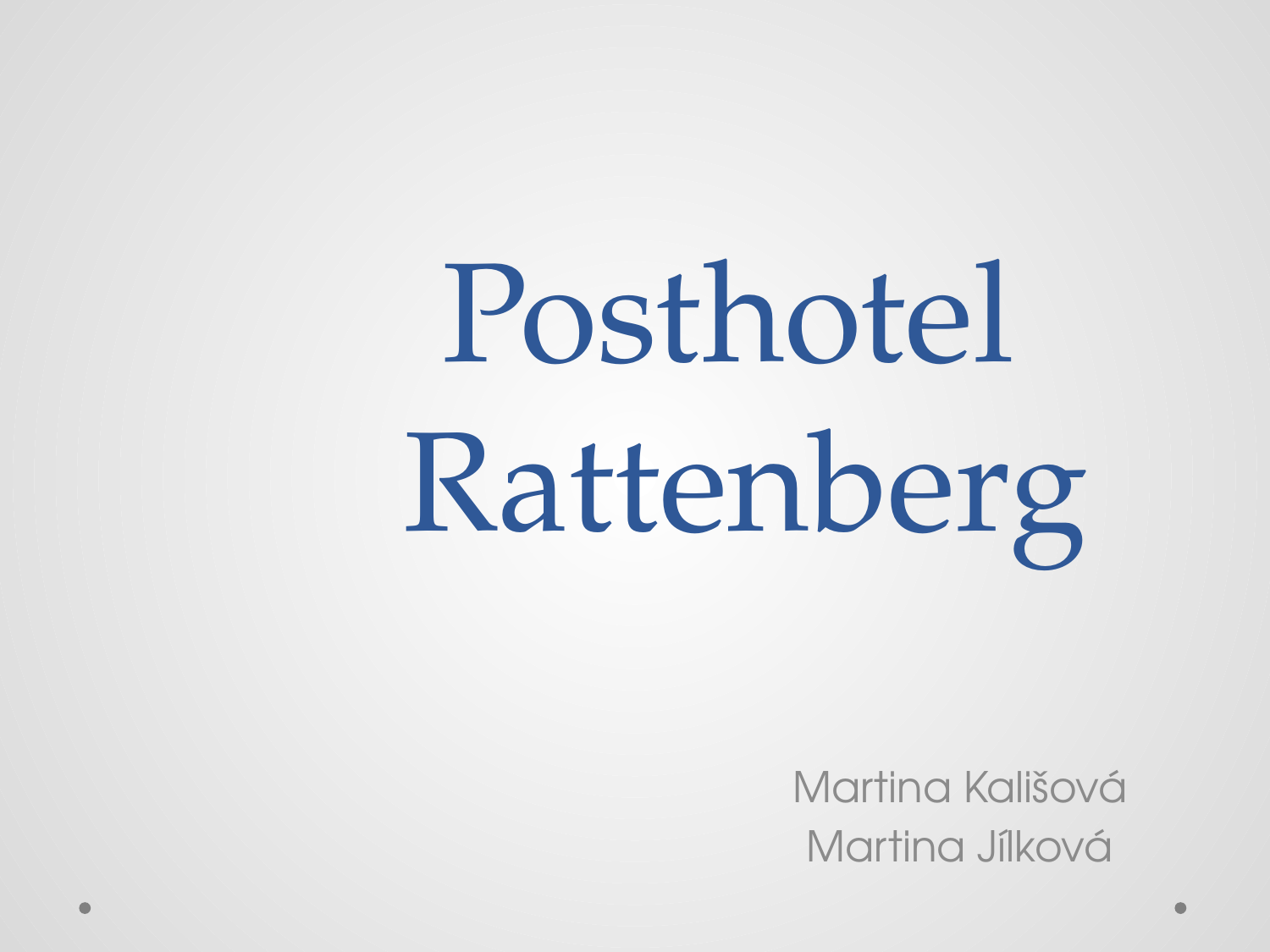

# Posthotel  Rattenberg

Martina Kališová
Martina Jílková